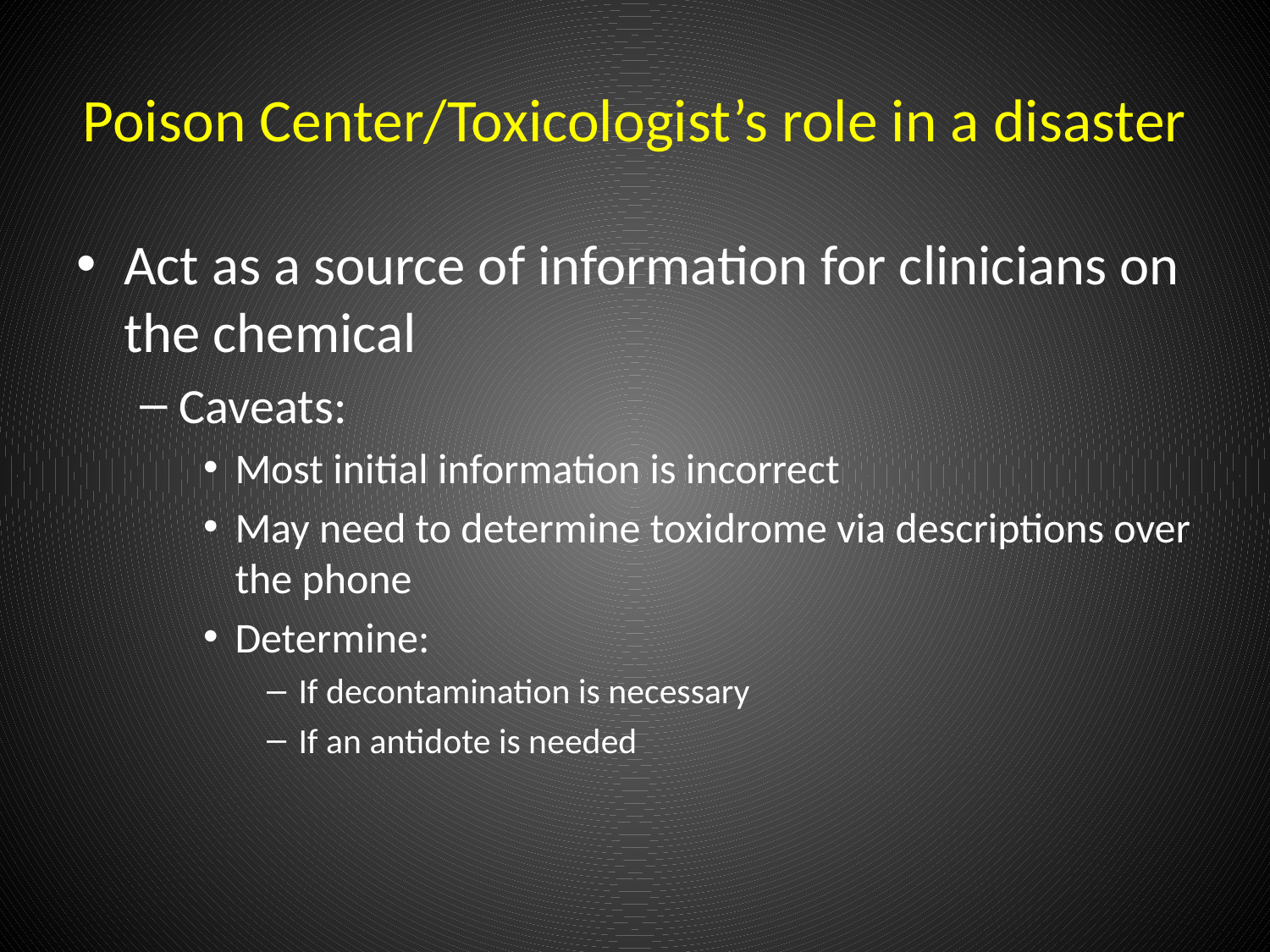

# Poison Center/Toxicologist’s role in a disaster
Act as a source of information for clinicians on the chemical
Caveats:
Most initial information is incorrect
May need to determine toxidrome via descriptions over the phone
Determine:
If decontamination is necessary
If an antidote is needed